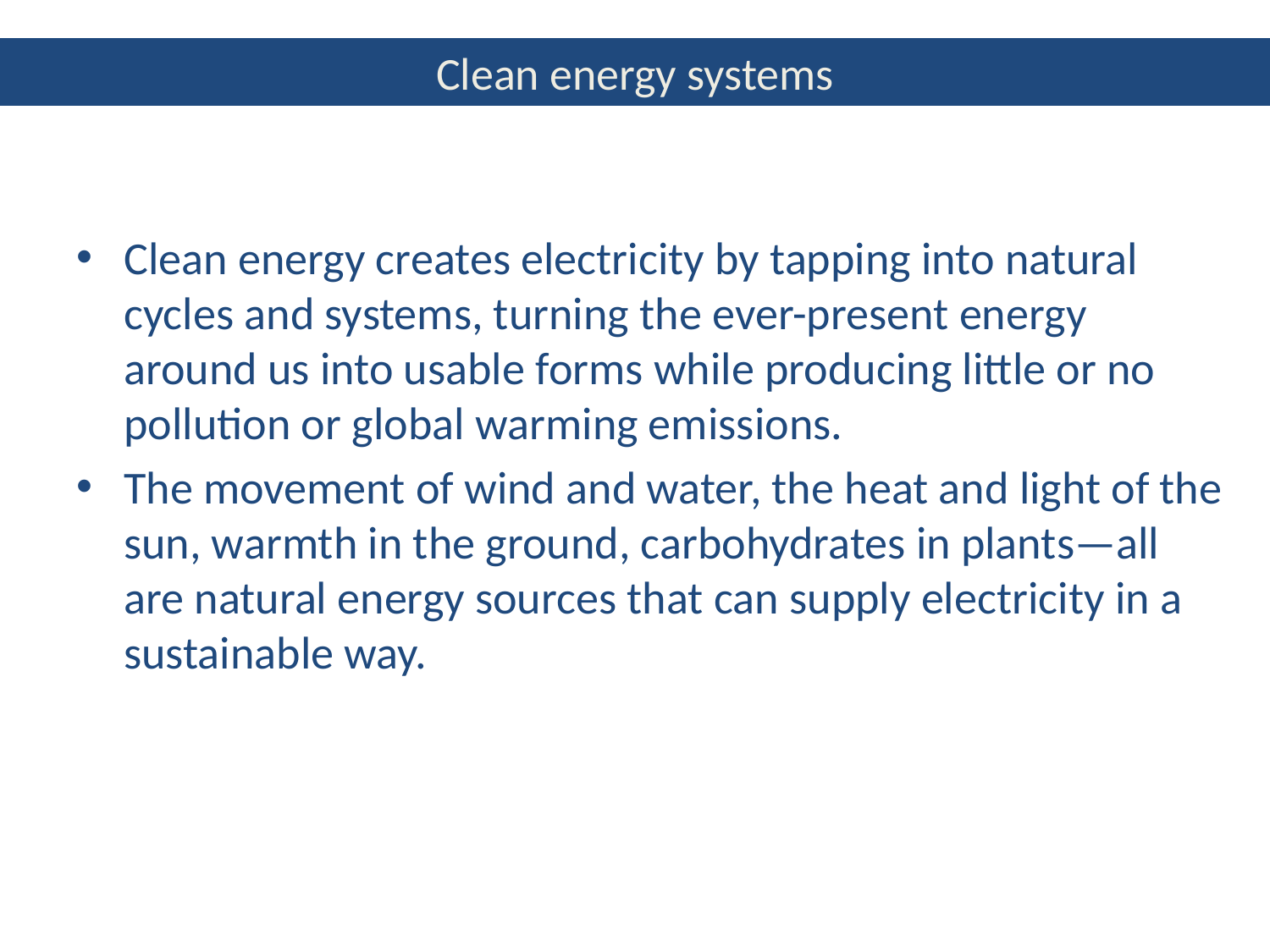

# Clean energy systems
Clean energy creates electricity by tapping into natural cycles and systems, turning the ever-present energy around us into usable forms while producing little or no pollution or global warming emissions.
The movement of wind and water, the heat and light of the sun, warmth in the ground, carbohydrates in plants—all are natural energy sources that can supply electricity in a sustainable way.